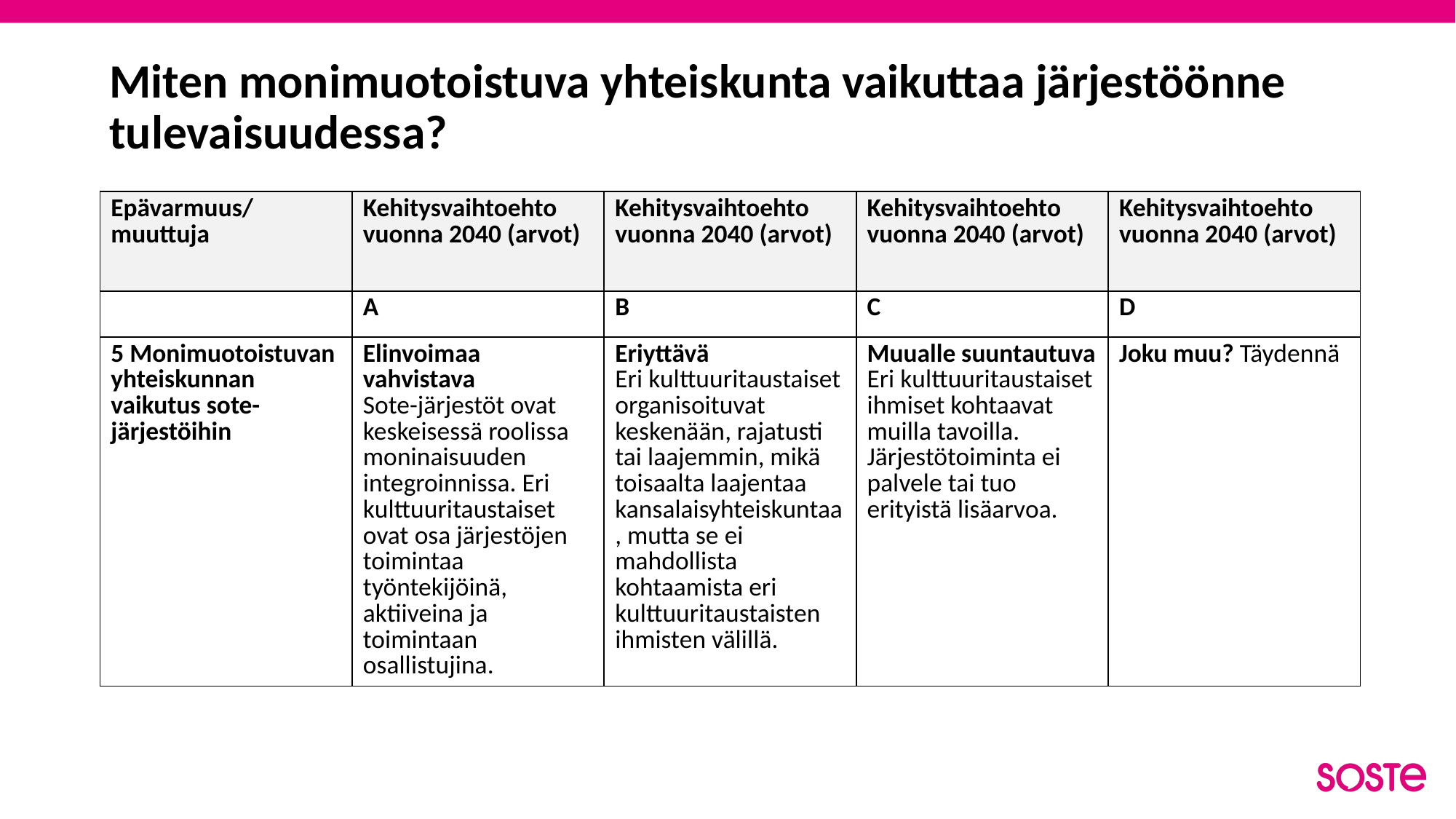

# Miten monimuotoistuva yhteiskunta vaikuttaa järjestöönne tulevaisuudessa?
| Epävarmuus/ muuttuja | Kehitysvaihtoehto vuonna 2040 (arvot) | Kehitysvaihtoehto vuonna 2040 (arvot) | Kehitysvaihtoehto vuonna 2040 (arvot) | Kehitysvaihtoehto vuonna 2040 (arvot) |
| --- | --- | --- | --- | --- |
|  | A | B | C | D |
| 5 Monimuotoistuvan yhteiskunnan vaikutus sote-järjestöihin | Elinvoimaa vahvistava Sote-järjestöt ovat keskeisessä roolissa moninaisuuden integroinnissa. Eri kulttuuritaustaiset ovat osa järjestöjen toimintaa työntekijöinä, aktiiveina ja toimintaan osallistujina. | Eriyttävä Eri kulttuuritaustaiset organisoituvat keskenään, rajatusti tai laajemmin, mikä toisaalta laajentaa kansalaisyhteiskuntaa, mutta se ei mahdollista kohtaamista eri kulttuuritaustaisten ihmisten välillä. | Muualle suuntautuva Eri kulttuuritaustaiset ihmiset kohtaavat muilla tavoilla. Järjestötoiminta ei palvele tai tuo erityistä lisäarvoa. | Joku muu? Täydennä |